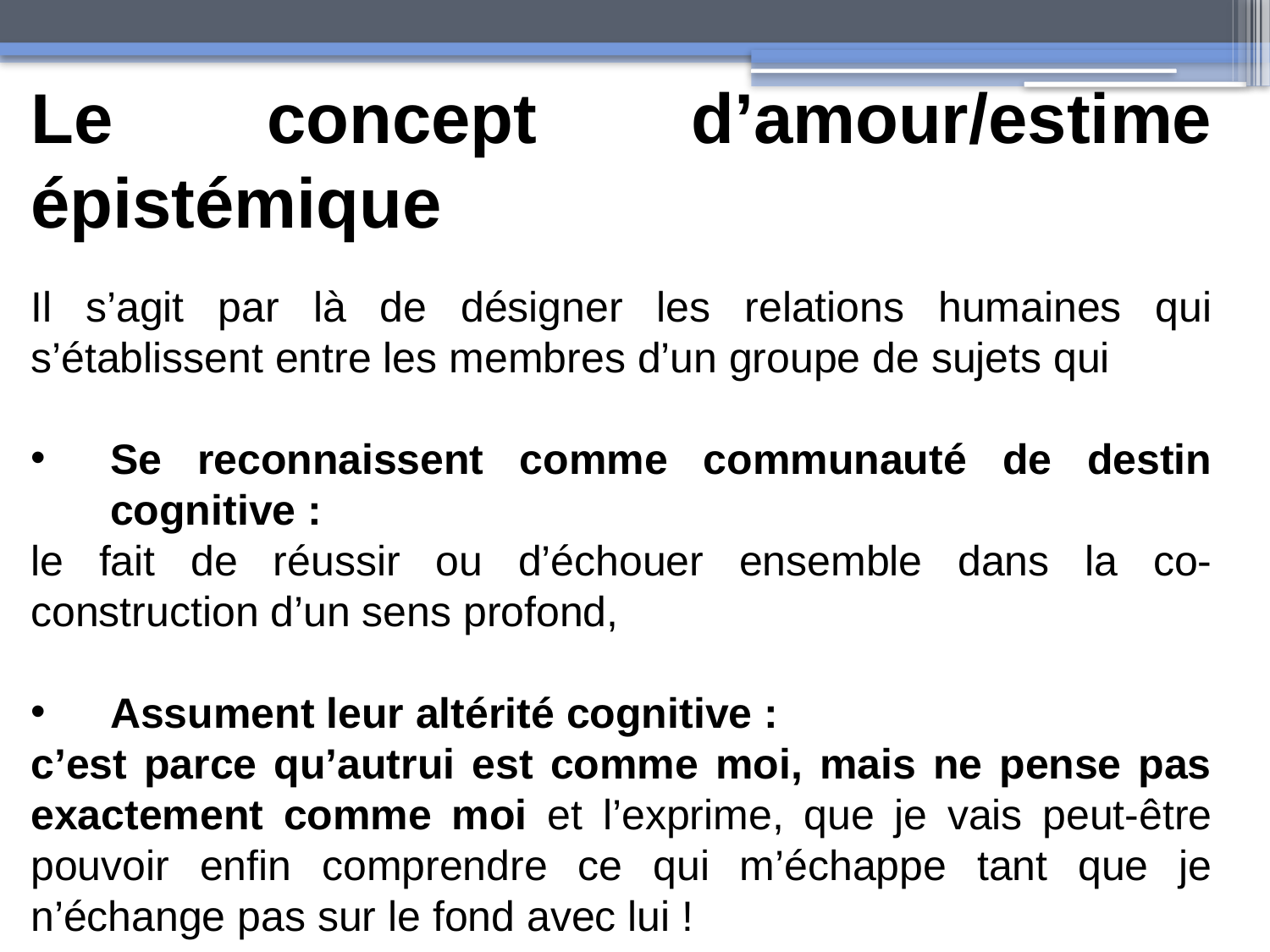

Le concept d’amour/estime épistémique

Il s’agit par là de désigner les relations humaines qui s’établissent entre les membres d’un groupe de sujets qui

Se reconnaissent comme communauté de destin cognitive :
le fait de réussir ou d’échouer ensemble dans la co-construction d’un sens profond,

Assument leur altérité cognitive :
c’est parce qu’autrui est comme moi, mais ne pense pas exactement comme moi et l’exprime, que je vais peut-être pouvoir enfin comprendre ce qui m’échappe tant que je n’échange pas sur le fond avec lui !